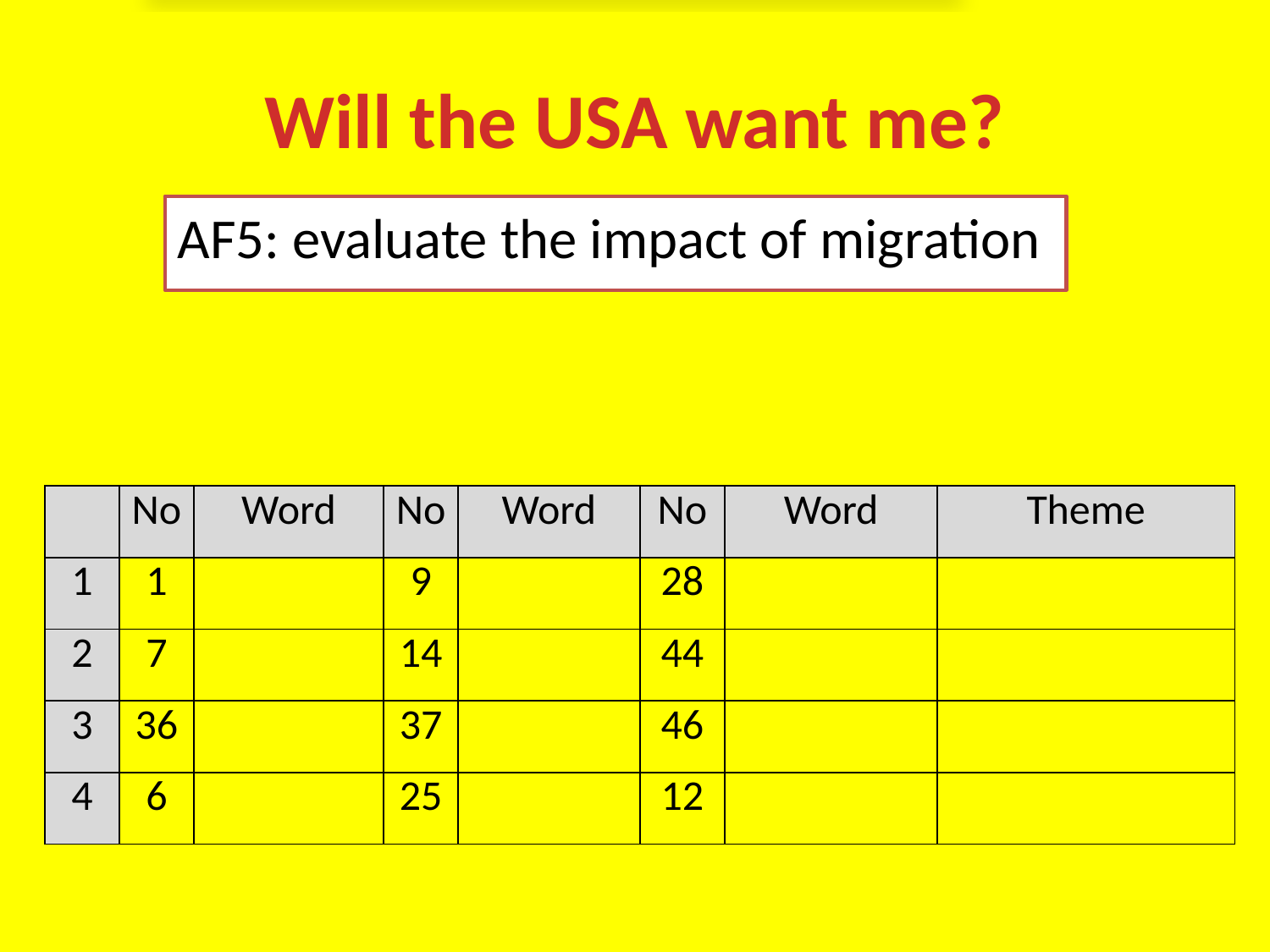

# Will the USA want me?
AF5: evaluate the impact of migration
|  | No | Word | No | Word | No | Word | Theme |
| --- | --- | --- | --- | --- | --- | --- | --- |
| 1 | 1 |  | 9 |  | 28 |  |  |
| 2 | 7 |  | 14 |  | 44 |  |  |
| 3 | 36 |  | 37 |  | 46 |  |  |
| 4 | 6 |  | 25 |  | 12 |  |  |